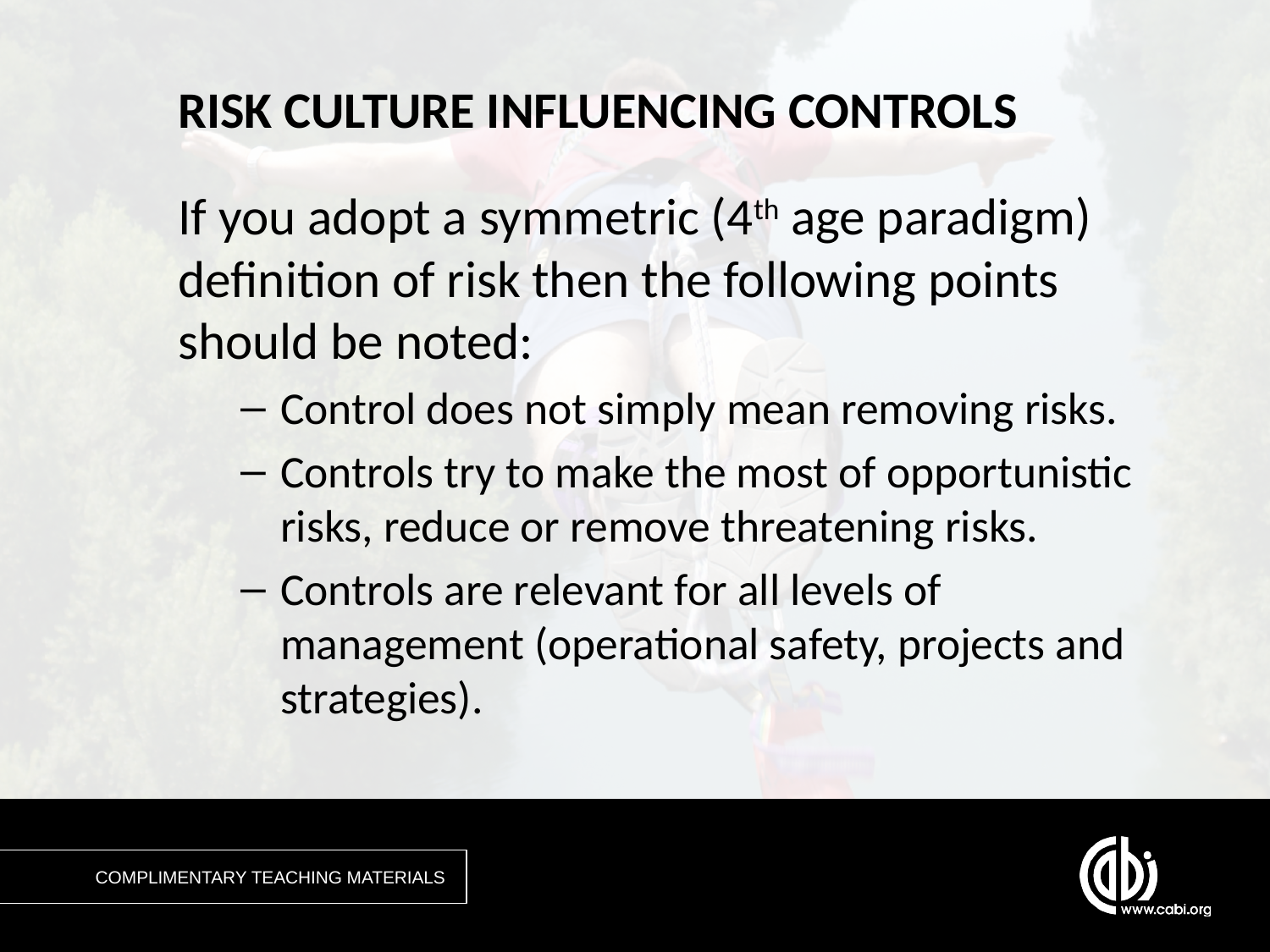

# RISK CULTURE INFLUENCING CONTROLS
If you adopt a symmetric (4th age paradigm) definition of risk then the following points should be noted:
Control does not simply mean removing risks.
Controls try to make the most of opportunistic risks, reduce or remove threatening risks.
Controls are relevant for all levels of management (operational safety, projects and strategies).